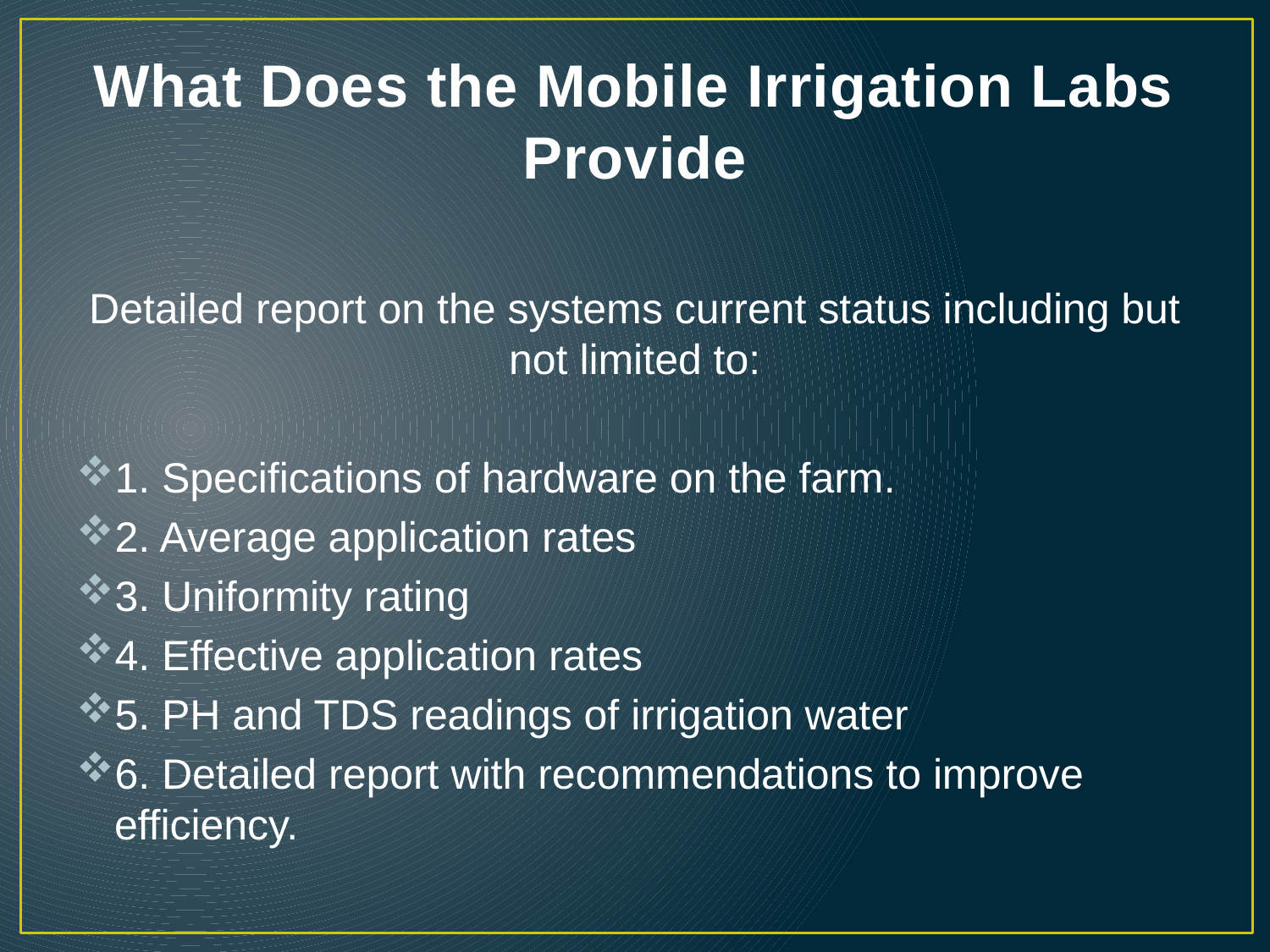

# What Does the Mobile Irrigation Labs Provide
Detailed report on the systems current status including but not limited to:

1. Specifications of hardware on the farm.
2. Average application rates
3. Uniformity rating
4. Effective application rates
5. PH and TDS readings of irrigation water
6. Detailed report with recommendations to improve efficiency.